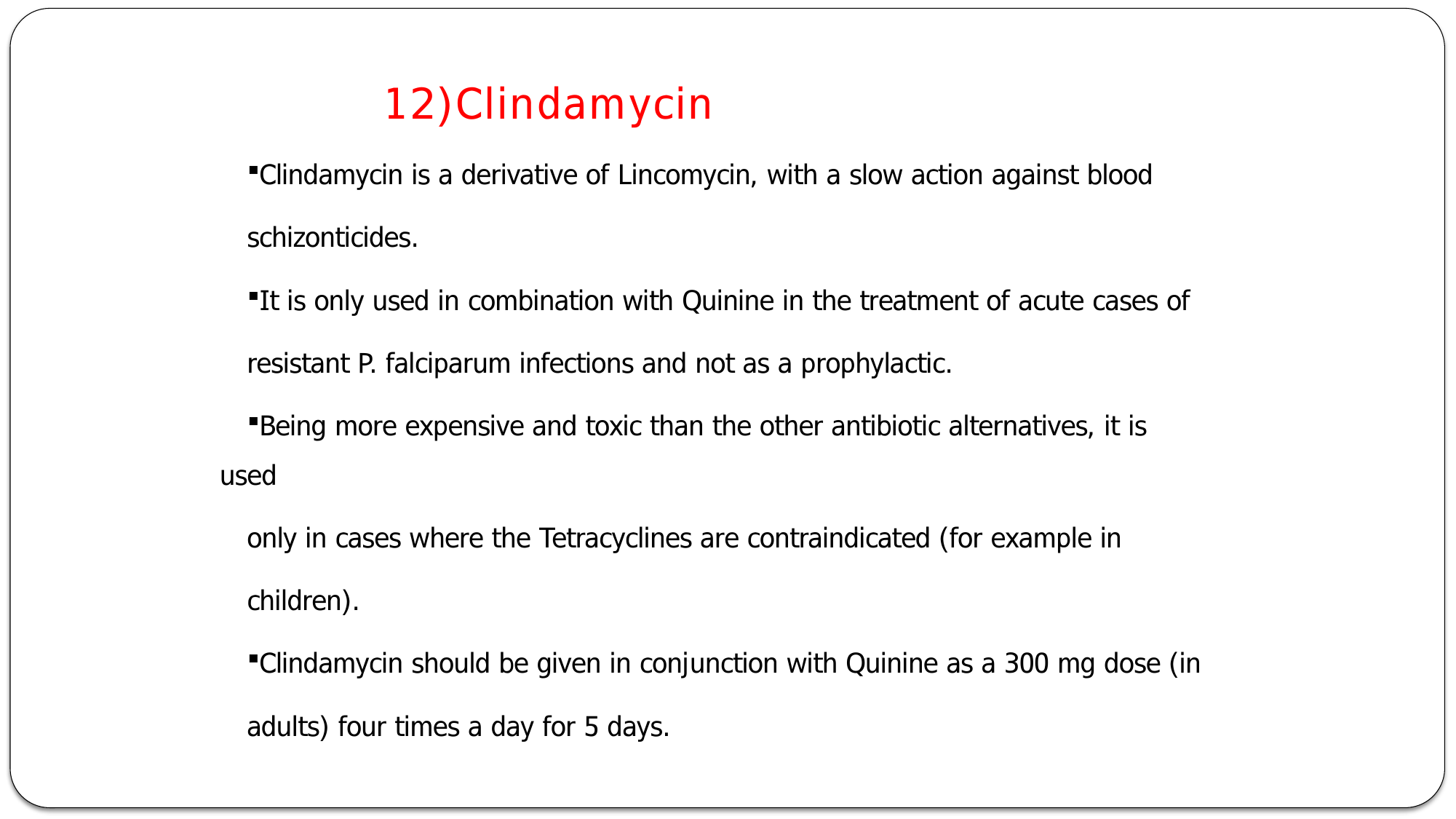

Clindamycin
Clindamycin is a derivative of Lincomycin, with a slow action against blood
schizonticides.
It is only used in combination with Quinine in the treatment of acute cases of
resistant P. falciparum infections and not as a prophylactic.
Being more expensive and toxic than the other antibiotic alternatives, it is used
only in cases where the Tetracyclines are contraindicated (for example in
children).
Clindamycin should be given in conjunction with Quinine as a 300 mg dose (in
adults) four times a day for 5 days.